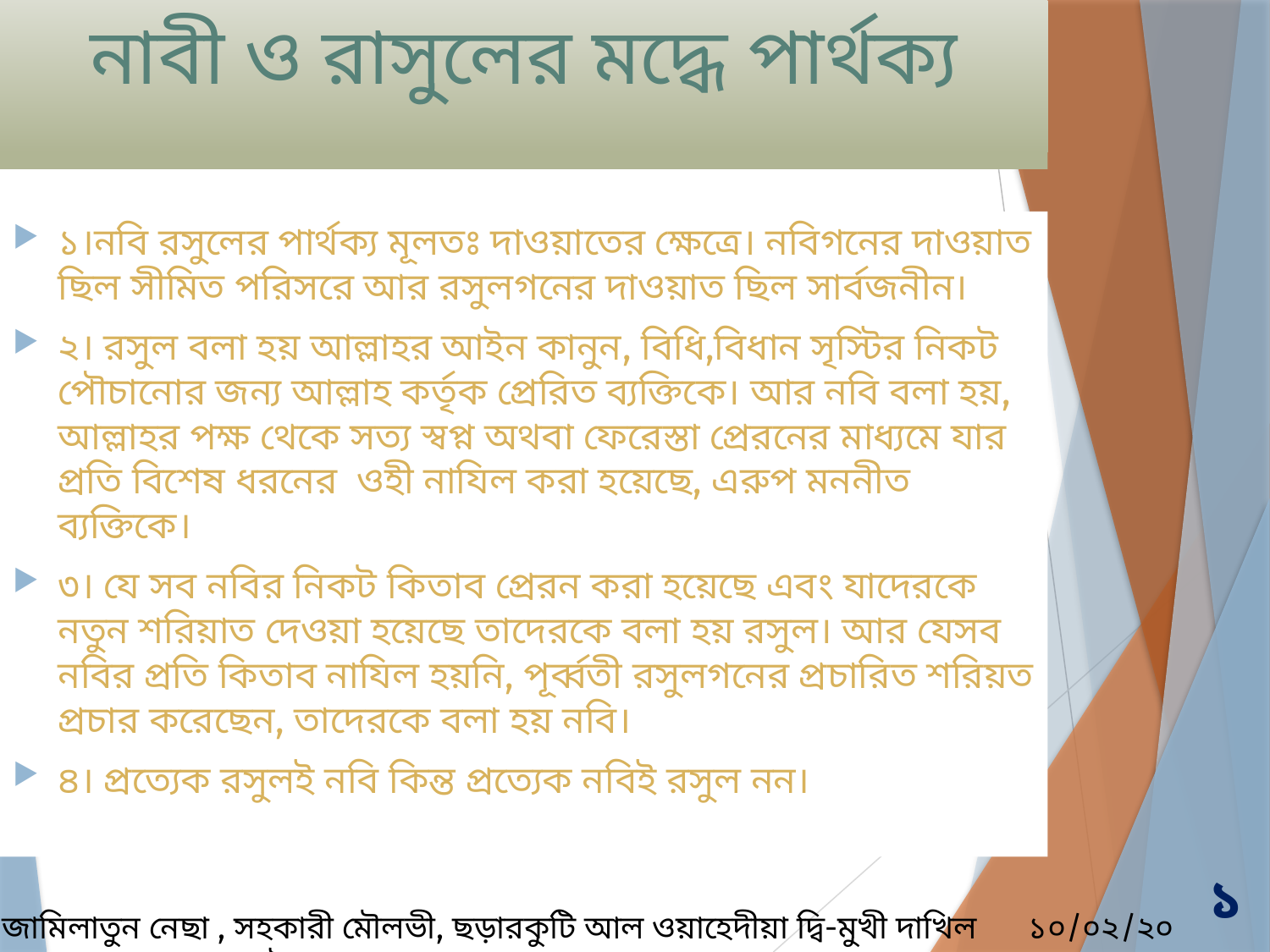

# নাবী ও রাসুলের মদ্ধে পার্থক্য
১।নবি রসুলের পার্থক্য মূলতঃ দাওয়াতের ক্ষেত্রে। নবিগনের দাওয়াত ছিল সীমিত পরিসরে আর রসুলগনের দাওয়াত ছিল সার্বজনীন।
২। রসুল বলা হয় আল্লাহর আইন কানুন, বিধি,বিধান সৃস্টির নিকট পৌচানোর জন্য আল্লাহ কর্তৃক প্রেরিত ব্যক্তিকে। আর নবি বলা হয়, আল্লাহর পক্ষ থেকে সত্য স্বপ্ন অথবা ফেরেস্তা প্রেরনের মাধ্যমে যার প্রতি বিশেষ ধরনের  ওহী নাযিল করা হয়েছে, এরুপ মননীত ব্যক্তিকে।
৩। যে সব নবির নিকট কিতাব প্রেরন করা হয়েছে এবং যাদেরকে নতুন শরিয়াত দেওয়া হয়েছে তাদেরকে বলা হয় রসুল। আর যেসব নবির প্রতি কিতাব নাযিল হয়নি, পূর্ব্বতী রসুলগনের প্রচারিত শরিয়ত প্রচার করেছেন, তাদেরকে বলা হয় নবি।
৪। প্রত্যেক রসুলই নবি কিন্ত প্রত্যেক নবিই রসুল নন।

জামিলাতুন নেছা , সহকারী মৌলভী, ছড়ারকুটি আল ওয়াহেদীয়া ‍দ্বি-মুখী দাখিল মাদ্রাসা, সুন্দরগঞ্জ, গাইবান্ধা।
১০/০২/২০২১
১০